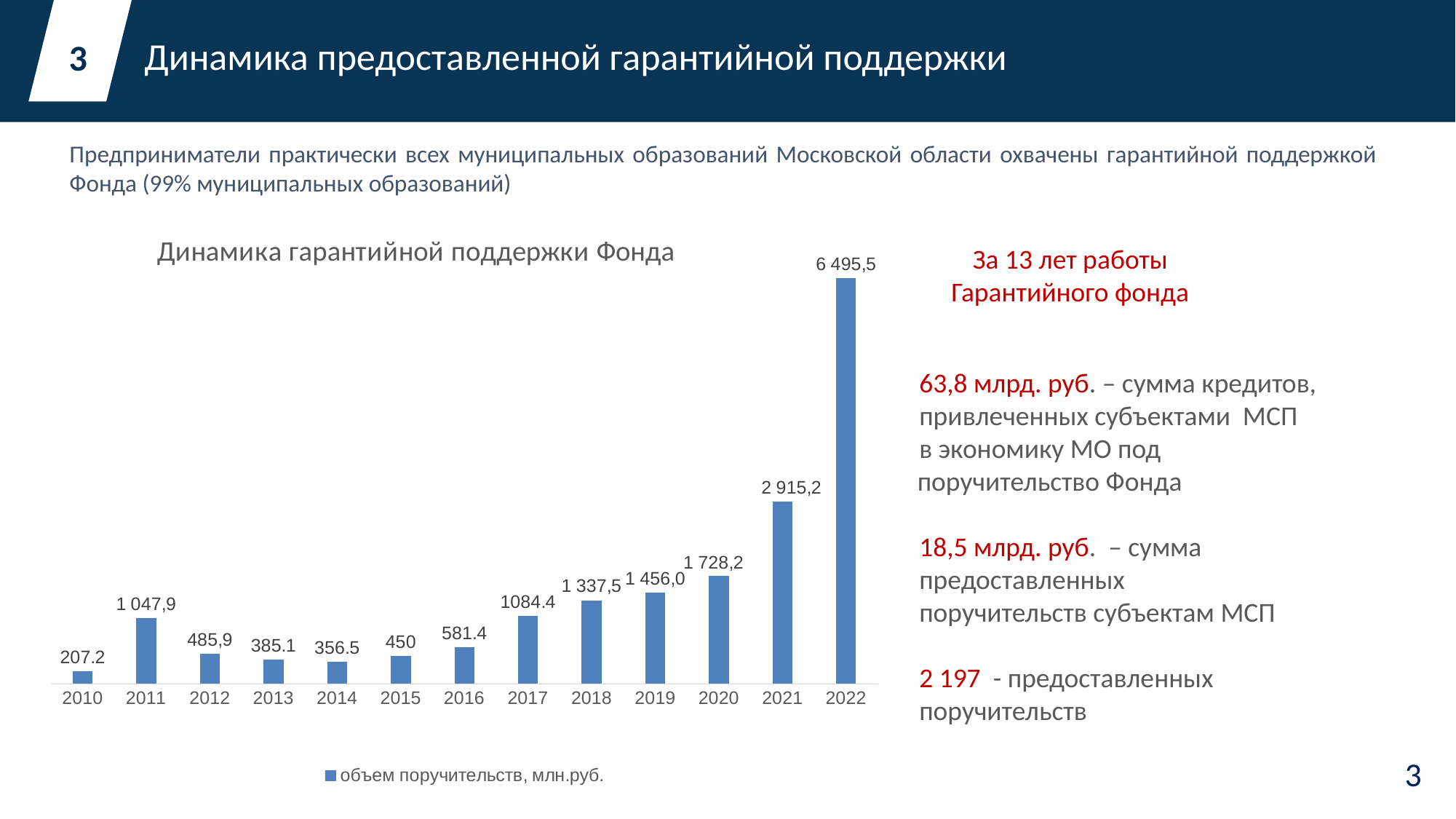

Динамика предоставленной гарантийной поддержки
3
Предприниматели практически всех муниципальных образований Московской области охвачены гарантийной поддержкой Фонда (99% муниципальных образований)

### Chart: Динамика гарантийной поддержки Фонда

| Category | объем поручительств, млн.руб. |
|---|---|
| 2010 | 207.2 |
| 2011 | 1047.9 |
| 2012 | 485.9 |
| 2013 | 385.1 |
| 2014 | 356.5 |
| 2015 | 450.0 |
| 2016 | 581.4 |
| 2017 | 1084.4 |
| 2018 | 1337.5 |
| 2019 | 1455.9 |
| 2020 | 1728.2 |
| 2021 | 2915.2 |
| 2022 | 6495.5 |
За 13 лет работы
Гарантийного фонда
63,8 млрд. руб. – сумма кредитов,
привлеченных субъектами  МСП
в экономику МО под поручительство Фонда

18,5 млрд. руб.  – сумма
предоставленных
поручительств субъектам МСП

2 197  - предоставленных
поручительств

### Chart

| Category |
|---|
3